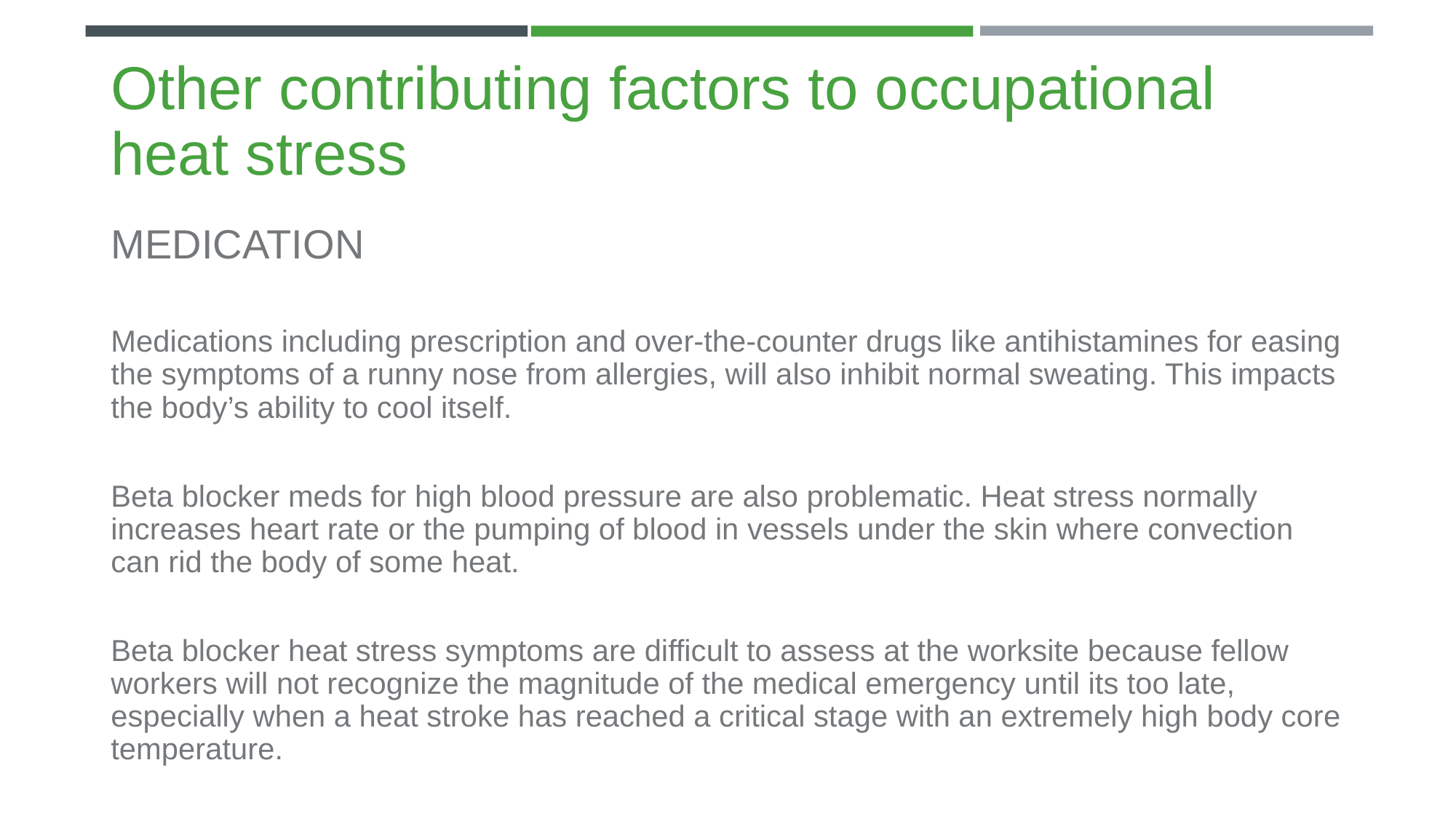

# Other contributing factors to occupational heat stress
MEDICATION

Medications including prescription and over-the-counter drugs like antihistamines for easing the symptoms of a runny nose from allergies, will also inhibit normal sweating. This impacts the body’s ability to cool itself.

Beta blocker meds for high blood pressure are also problematic. Heat stress normally increases heart rate or the pumping of blood in vessels under the skin where convection can rid the body of some heat.

Beta blocker heat stress symptoms are difficult to assess at the worksite because fellow workers will not recognize the magnitude of the medical emergency until its too late, especially when a heat stroke has reached a critical stage with an extremely high body core temperature.